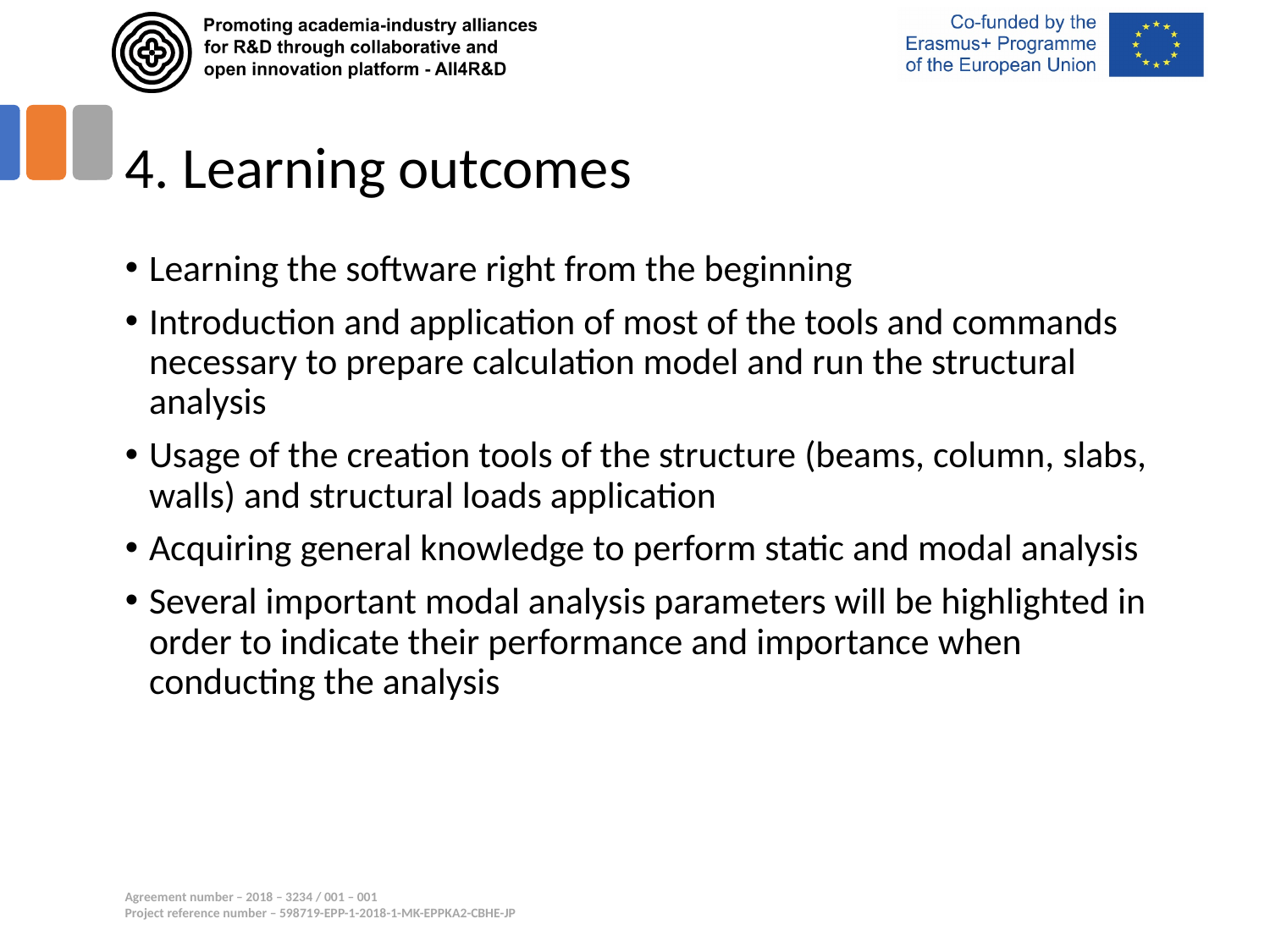

# 4. Learning outcomes
Learning the software right from the beginning
Introduction and application of most of the tools and commands necessary to prepare calculation model and run the structural analysis
Usage of the creation tools of the structure (beams, column, slabs, walls) and structural loads application
Acquiring general knowledge to perform static and modal analysis
Several important modal analysis parameters will be highlighted in order to indicate their performance and importance when conducting the analysis